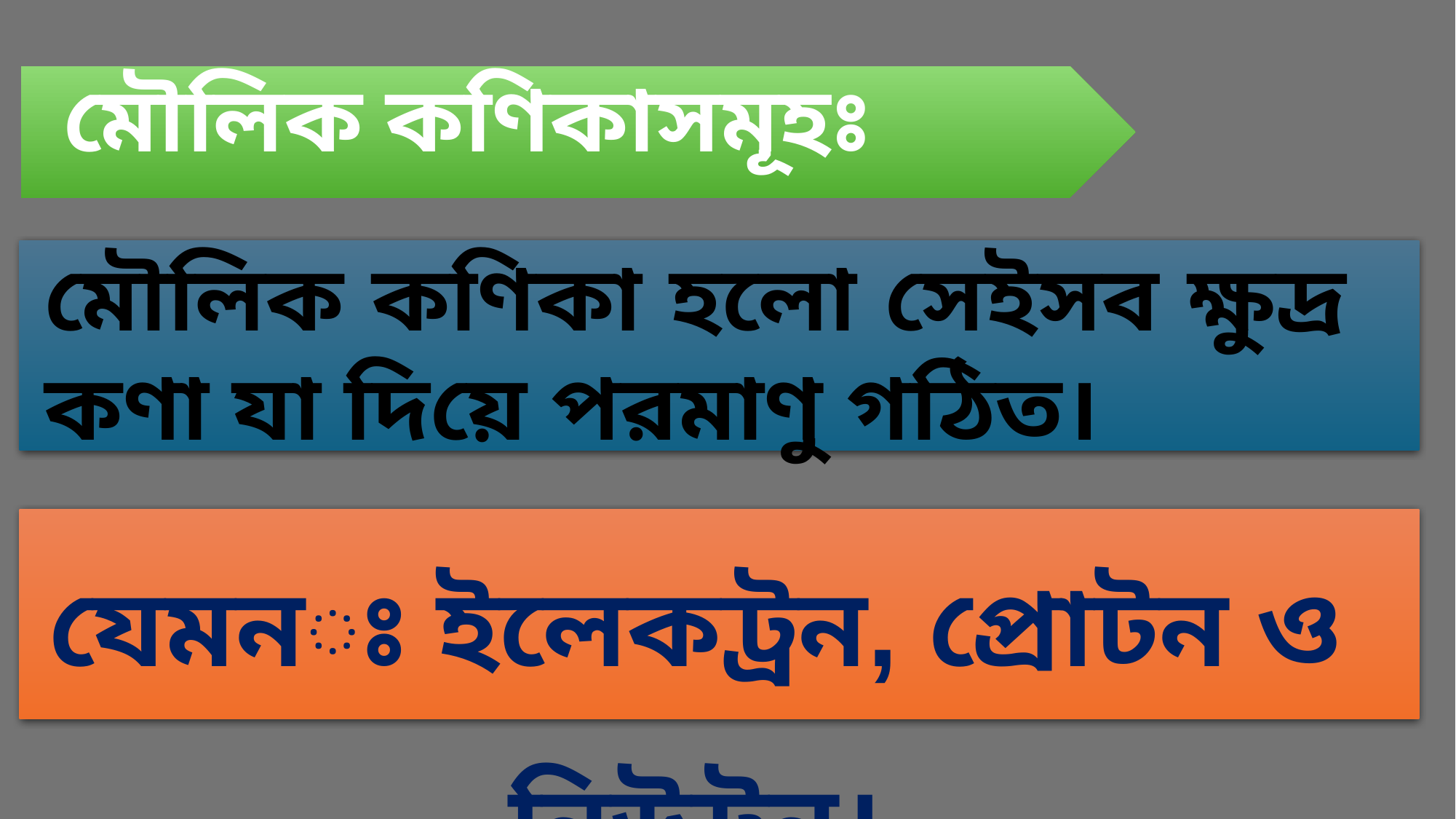

মৌলিক কণিকাসমূহঃ

মৌলিক কণিকা হলো সেইসব ক্ষুদ্র কণা যা দিয়ে পরমাণু গঠিত।

যেমনঃ ইলেকট্রন, প্রোটন ও নিউট্রন।